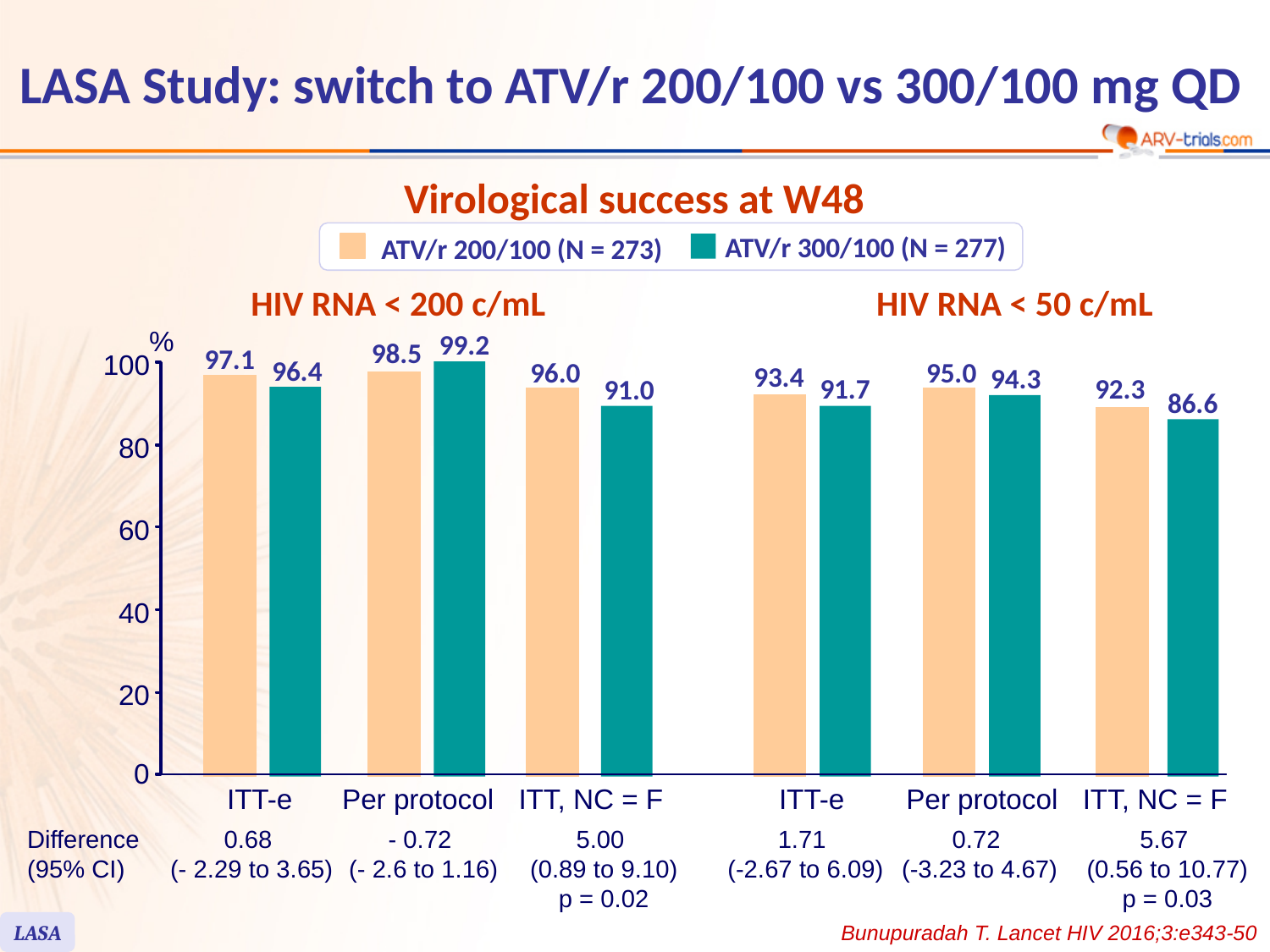

# LASA Study: switch to ATV/r 200/100 vs 300/100 mg QD
Virological success at W48
ATV/r 300/100 (N = 277)

ATV/r 200/100 (N = 273)

HIV RNA < 200 c/mL
HIV RNA < 50 c/mL
%
99.2
98.5
97.1
100
96.4
95.0
96.0
93.4
94.3

92.3
91.7

91.0

86.6

80
60
40
20
0

ITT-e
Per protocol
ITT, NC = F
ITT-e
Per protocol
ITT, NC = F
Difference
(95% CI)
0.68
(- 2.29 to 3.65)
- 0.72
(- 2.6 to 1.16)
5.00
(0.89 to 9.10)
p = 0.02
1.71
(-2.67 to 6.09)
0.72
(-3.23 to 4.67)
5.67
(0.56 to 10.77)
p = 0.03
LASA
Bunupuradah T. Lancet HIV 2016;3:e343-50